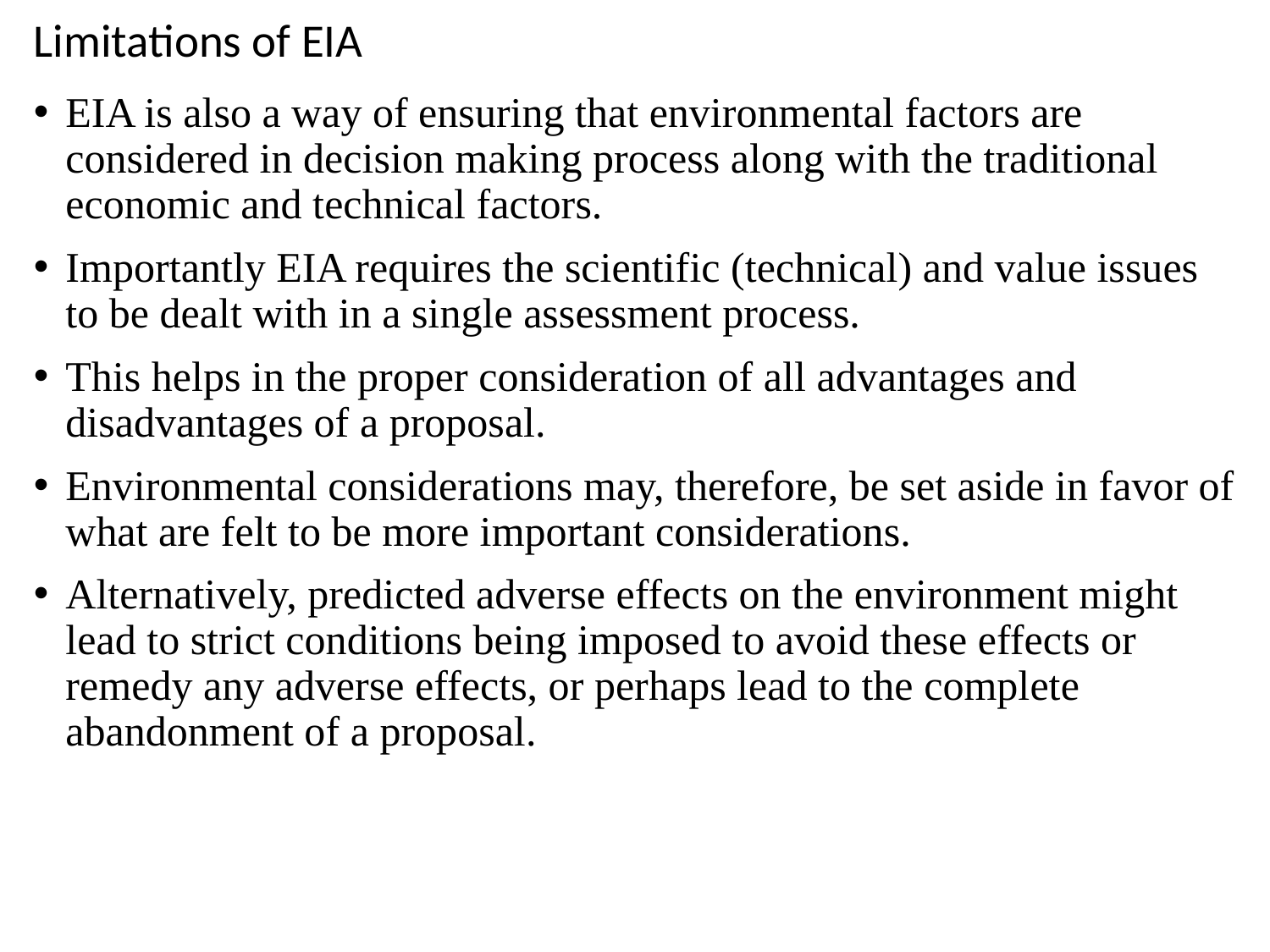

# Limitations of EIA
EIA is also a way of ensuring that environmental factors are considered in decision making process along with the traditional economic and technical factors.
Importantly EIA requires the scientific (technical) and value issues to be dealt with in a single assessment process.
This helps in the proper consideration of all advantages and disadvantages of a proposal.
Environmental considerations may, therefore, be set aside in favor of what are felt to be more important considerations.
Alternatively, predicted adverse effects on the environment might lead to strict conditions being imposed to avoid these effects or remedy any adverse effects, or perhaps lead to the complete abandonment of a proposal.